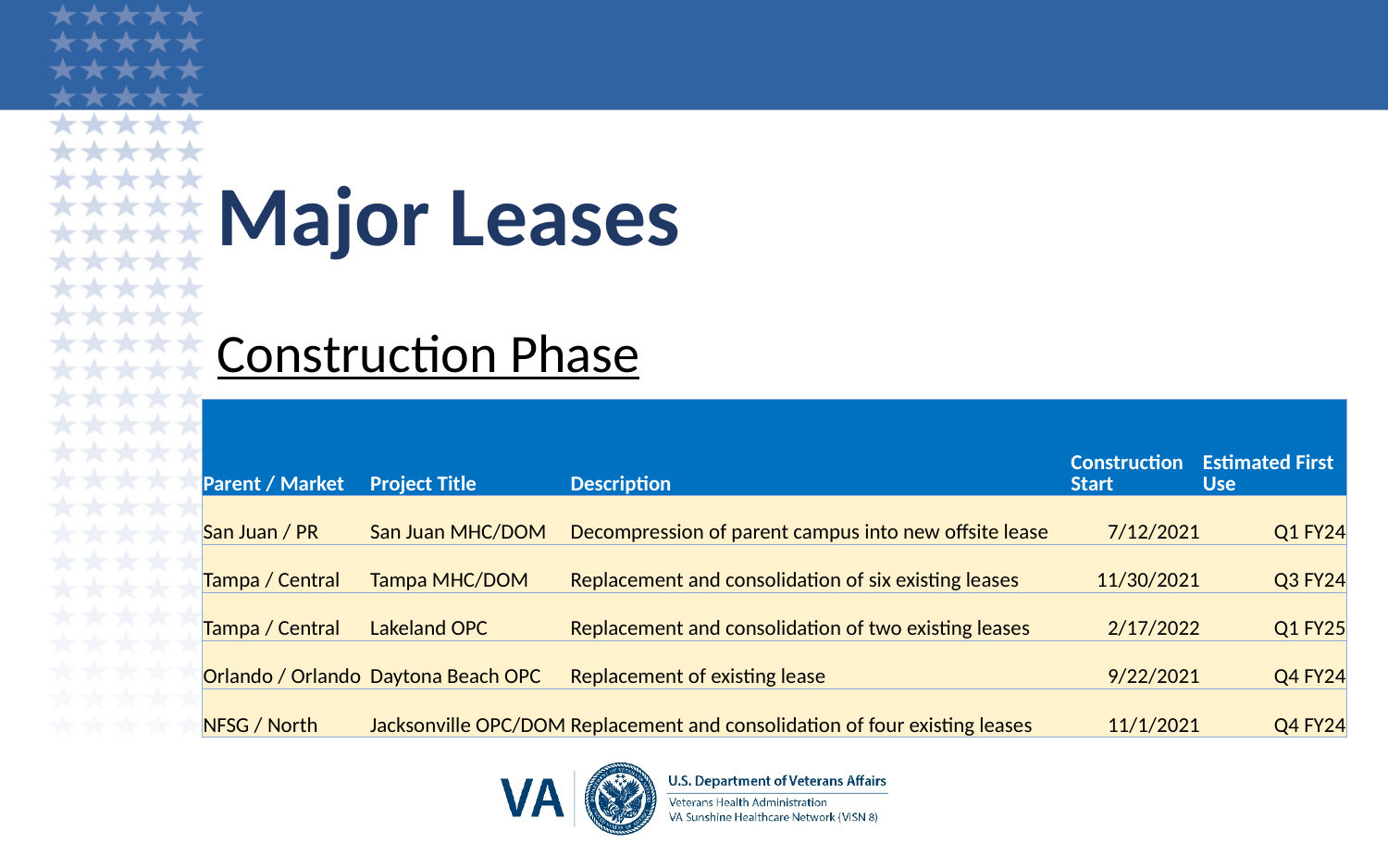

# Major Leases
Construction Phase

| Parent / Market | Project Title | Description | Construction Start | Estimated First Use |
| --- | --- | --- | --- | --- |
| San Juan / PR | San Juan MHC/DOM | Decompression of parent campus into new offsite lease | 7/12/2021 | Q1 FY24 |
| Tampa / Central | Tampa MHC/DOM | Replacement and consolidation of six existing leases | 11/30/2021 | Q3 FY24 |
| Tampa / Central | Lakeland OPC | Replacement and consolidation of two existing leases | 2/17/2022 | Q1 FY25 |
| Orlando / Orlando | Daytona Beach OPC | Replacement of existing lease | 9/22/2021 | Q4 FY24 |
| NFSG / North | Jacksonville OPC/DOM | Replacement and consolidation of four existing leases | 11/1/2021 | Q4 FY24 |